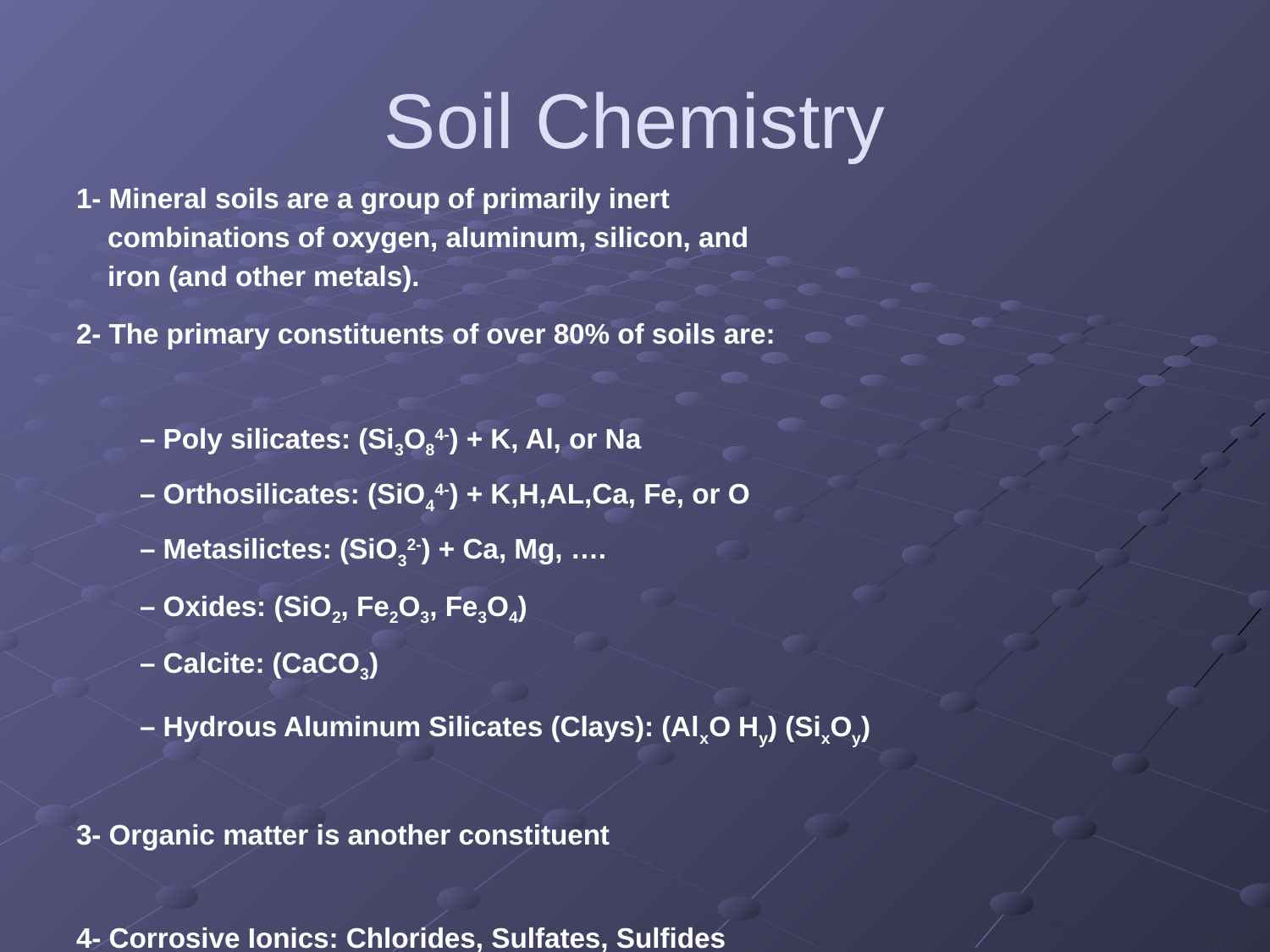

# Soil Chemistry
1- Mineral soils are a group of primarily inert
    combinations of oxygen, aluminum, silicon, and
    iron (and other metals).
2- The primary constituents of over 80% of soils are:

– Poly silicates: (Si3O84-) + K, Al, or Na
– Orthosilicates: (SiO44-) + K,H,AL,Ca, Fe, or O
– Metasilictes: (SiO32-) + Ca, Mg, ….
– Oxides: (SiO2, Fe2O3, Fe3O4)
– Calcite: (CaCO3)
– Hydrous Aluminum Silicates (Clays): (AlxO Hy) (SixOy)

3- Organic matter is another constituent

4- Corrosive Ionics: Chlorides, Sulfates, Sulfides